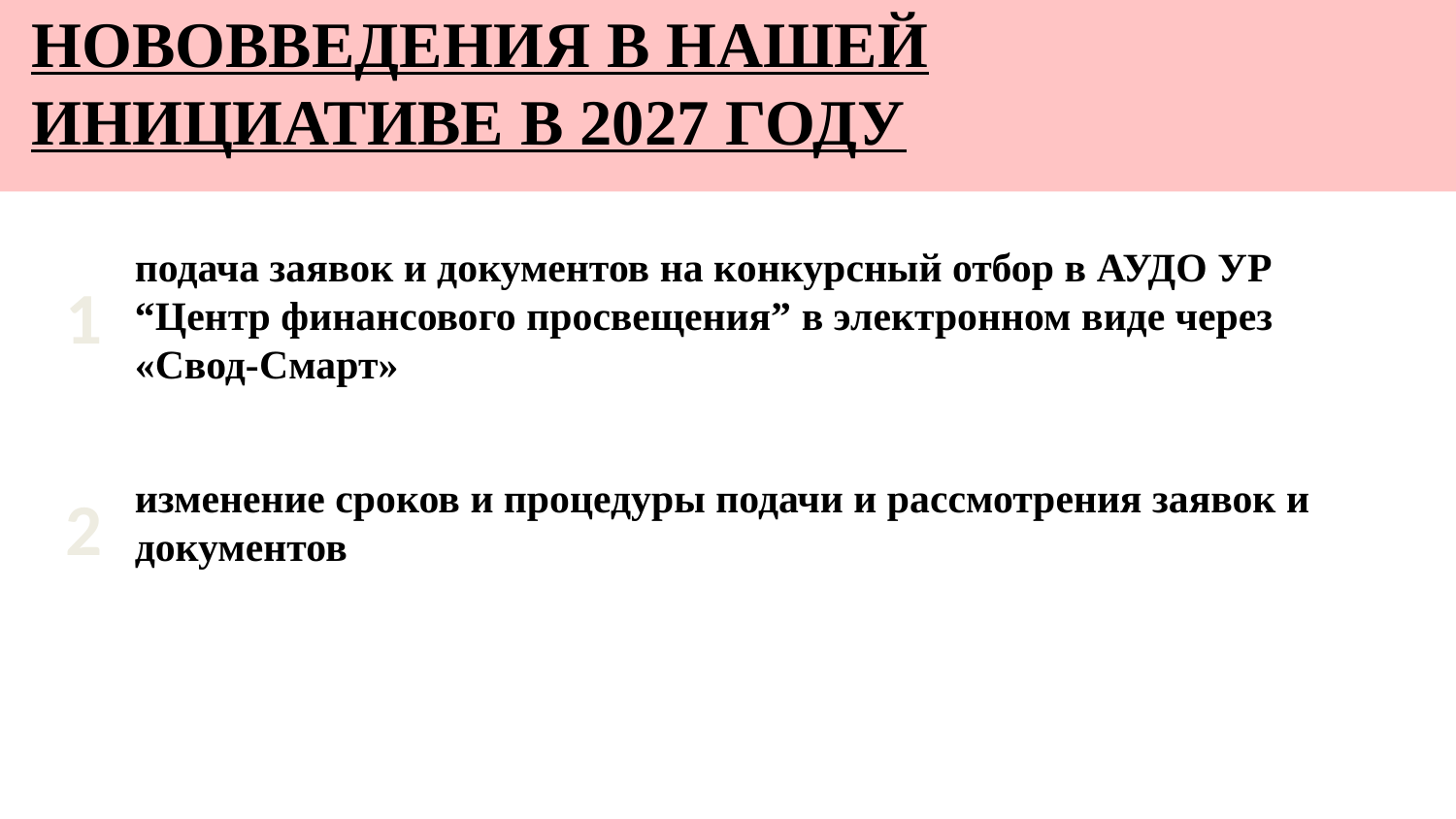

НОВОВВЕДЕНИЯ В НАШЕЙ ИНИЦИАТИВЕ В 2027 ГОДУ

подача заявок и документов на конкурсный отбор в АУДО УР “Центр финансового просвещения” в электронном виде через «Свод-Смарт»
1
2
изменение сроков и процедуры подачи и рассмотрения заявок и
документов